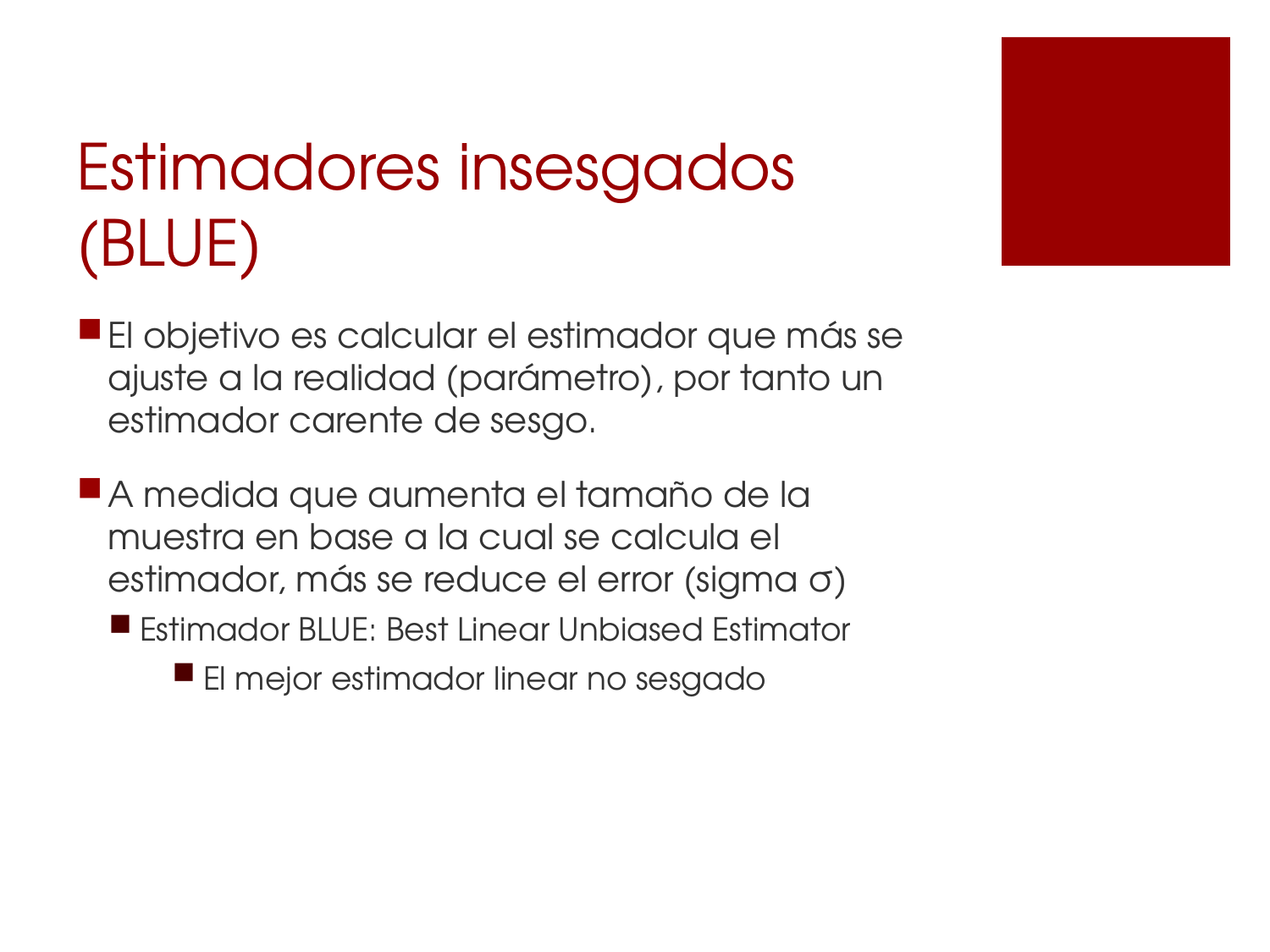

# Estimadores insesgados (BLUE)
El objetivo es calcular el estimador que más se ajuste a la realidad (parámetro), por tanto un estimador carente de sesgo.
A medida que aumenta el tamaño de la muestra en base a la cual se calcula el estimador, más se reduce el error (sigma σ)
Estimador BLUE: Best Linear Unbiased Estimator
El mejor estimador linear no sesgado